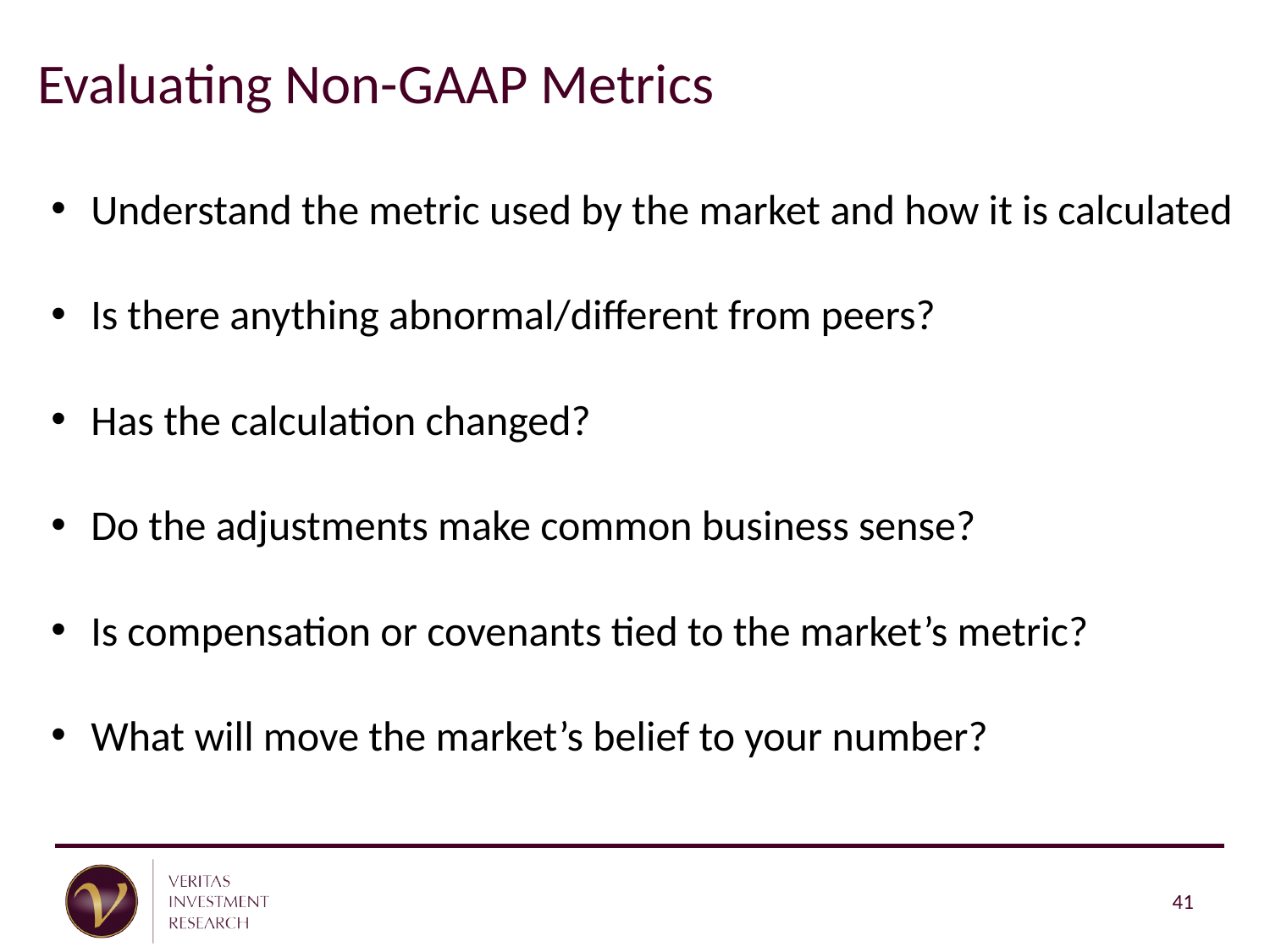

# Evaluating Non-GAAP Metrics
Understand the metric used by the market and how it is calculated

Is there anything abnormal/different from peers?

Has the calculation changed?

Do the adjustments make common business sense?

Is compensation or covenants tied to the market’s metric?

What will move the market’s belief to your number?

41